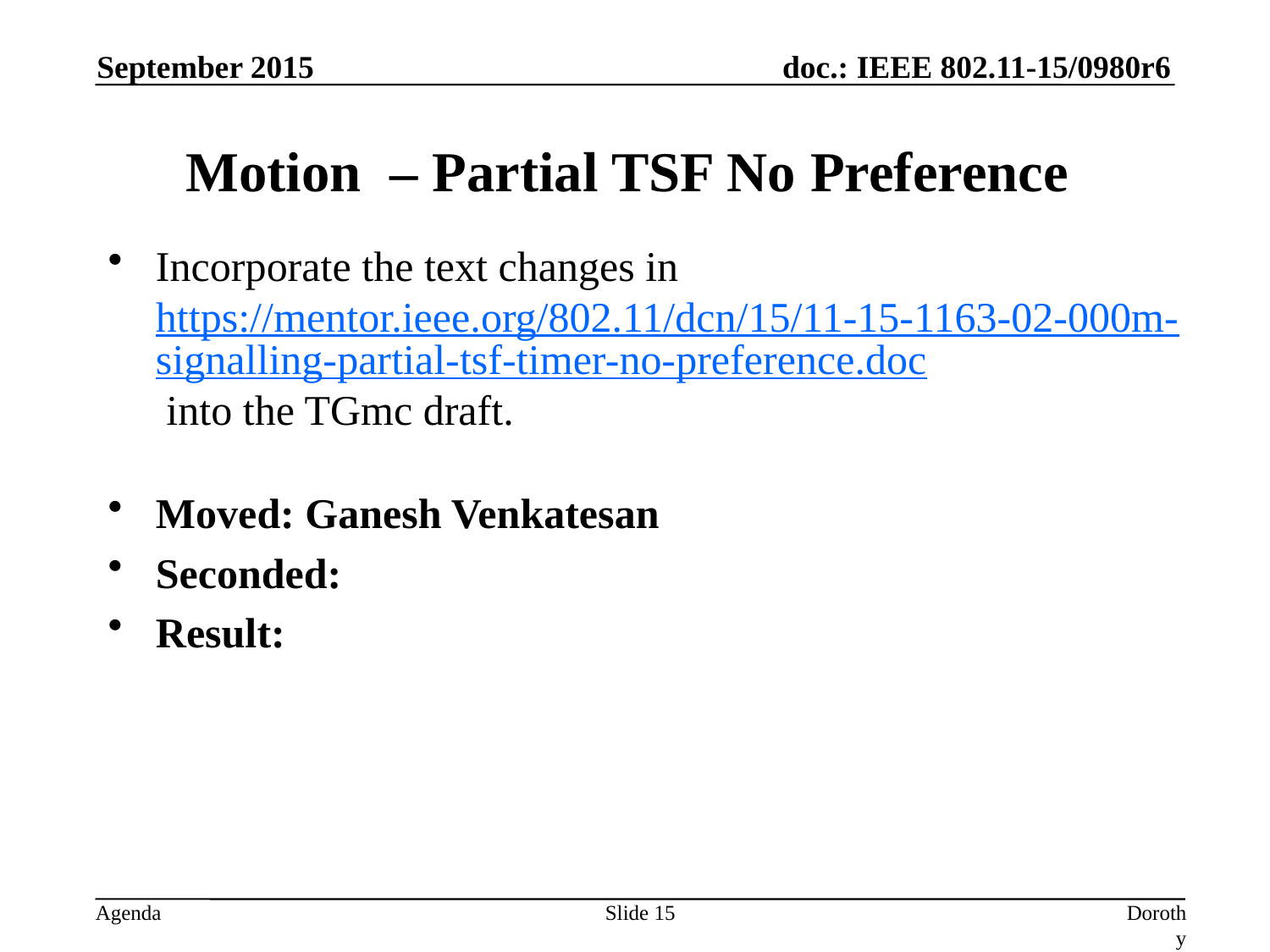

September 2015
# Motion  – Partial TSF No Preference
Incorporate the text changes in https://mentor.ieee.org/802.11/dcn/15/11-15-1163-02-000m-signalling-partial-tsf-timer-no-preference.doc into the TGmc draft.

Moved: Ganesh Venkatesan
Seconded:
Result:
Slide 15
Dorothy Stanley, HP-Aruba Networks